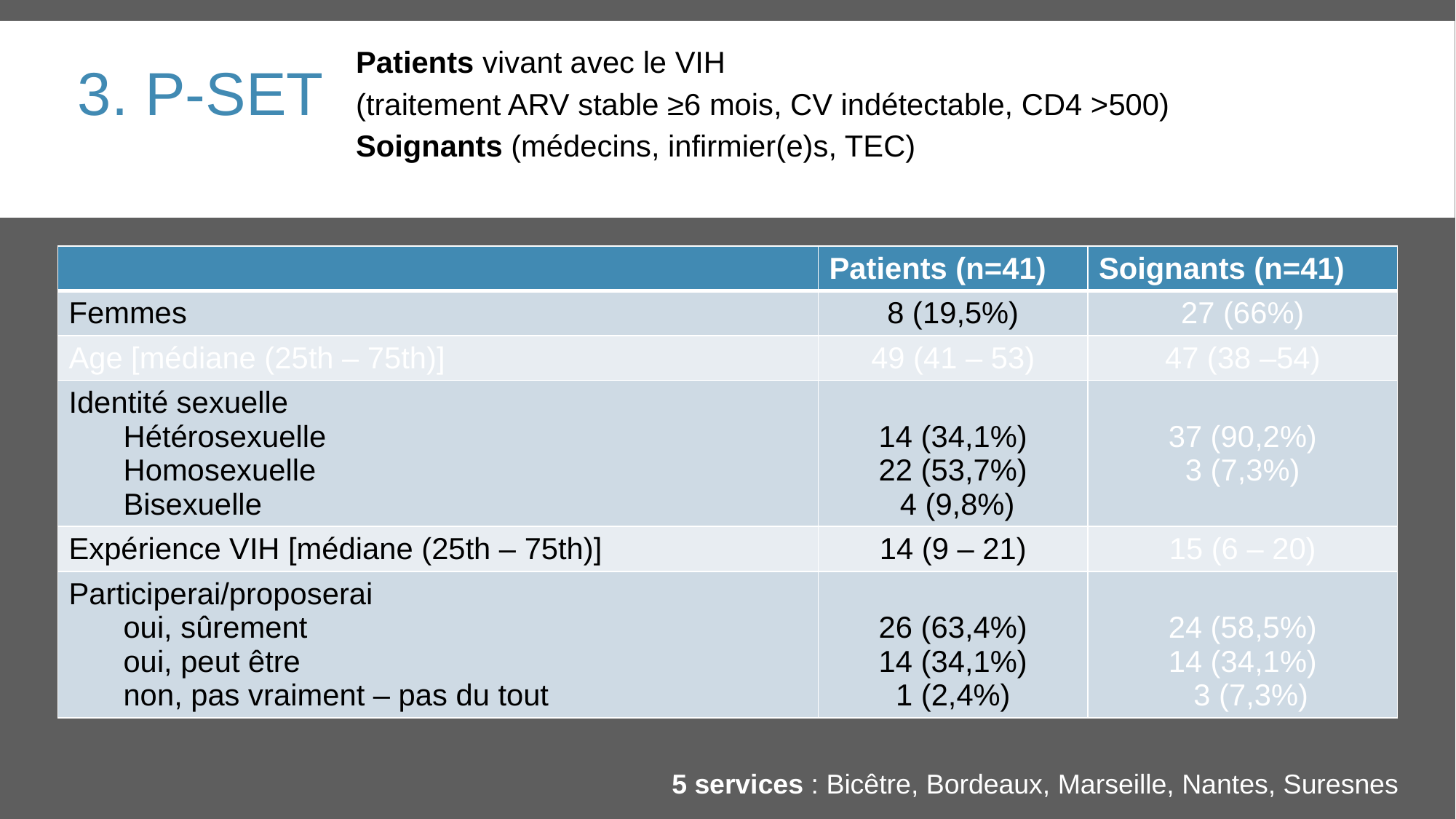

Patients vivant avec le VIH
(traitement ARV stable ≥6 mois, CV indétectable, CD4 >500)
Soignants (médecins, infirmier(e)s, TEC)

# 3. P-set
|  | Patients (n=41) | Soignants (n=41) |
| --- | --- | --- |
| Femmes | 8 (19,5%) | 27 (66%) |
| Age [médiane (25th – 75th)] | 49 (41 – 53) | 47 (38 –54) |
| Identité sexuelle Hétérosexuelle Homosexuelle Bisexuelle | 14 (34,1%) 22 (53,7%) 4 (9,8%) | 37 (90,2%) 3 (7,3%) |
| Expérience VIH [médiane (25th – 75th)] | 14 (9 – 21) | 15 (6 – 20) |
| Participerai/proposerai oui, sûrement oui, peut être non, pas vraiment – pas du tout | 26 (63,4%) 14 (34,1%) 1 (2,4%) | 24 (58,5%) 14 (34,1%) 3 (7,3%) |
5 services : Bicêtre, Bordeaux, Marseille, Nantes, Suresnes